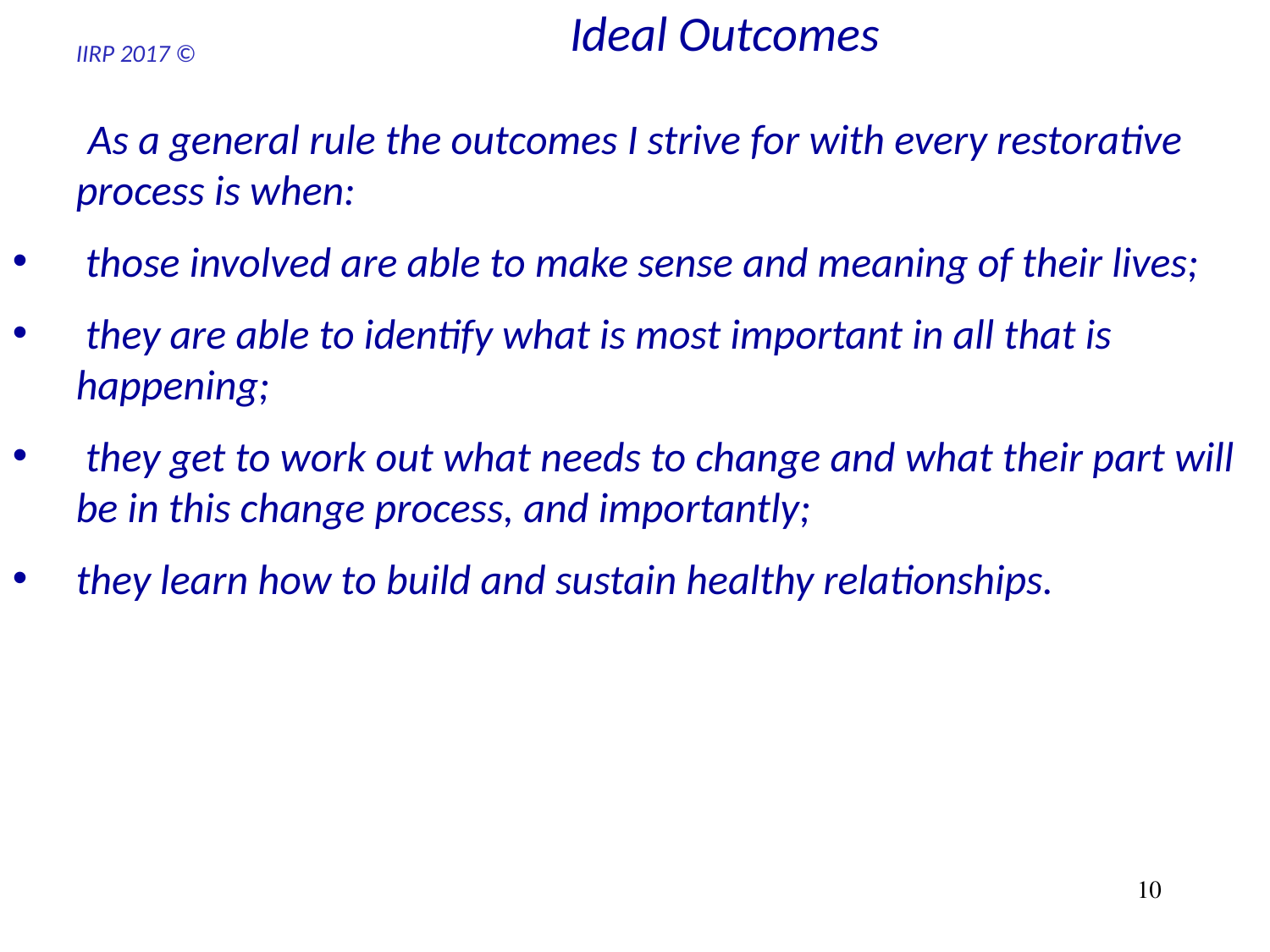

# Ideal Outcomes

	 As a general rule the outcomes I strive for with every restorative process is when:
 those involved are able to make sense and meaning of their lives;
 they are able to identify what is most important in all that is happening;
 they get to work out what needs to change and what their part will be in this change process, and importantly;
they learn how to build and sustain healthy relationships.
10